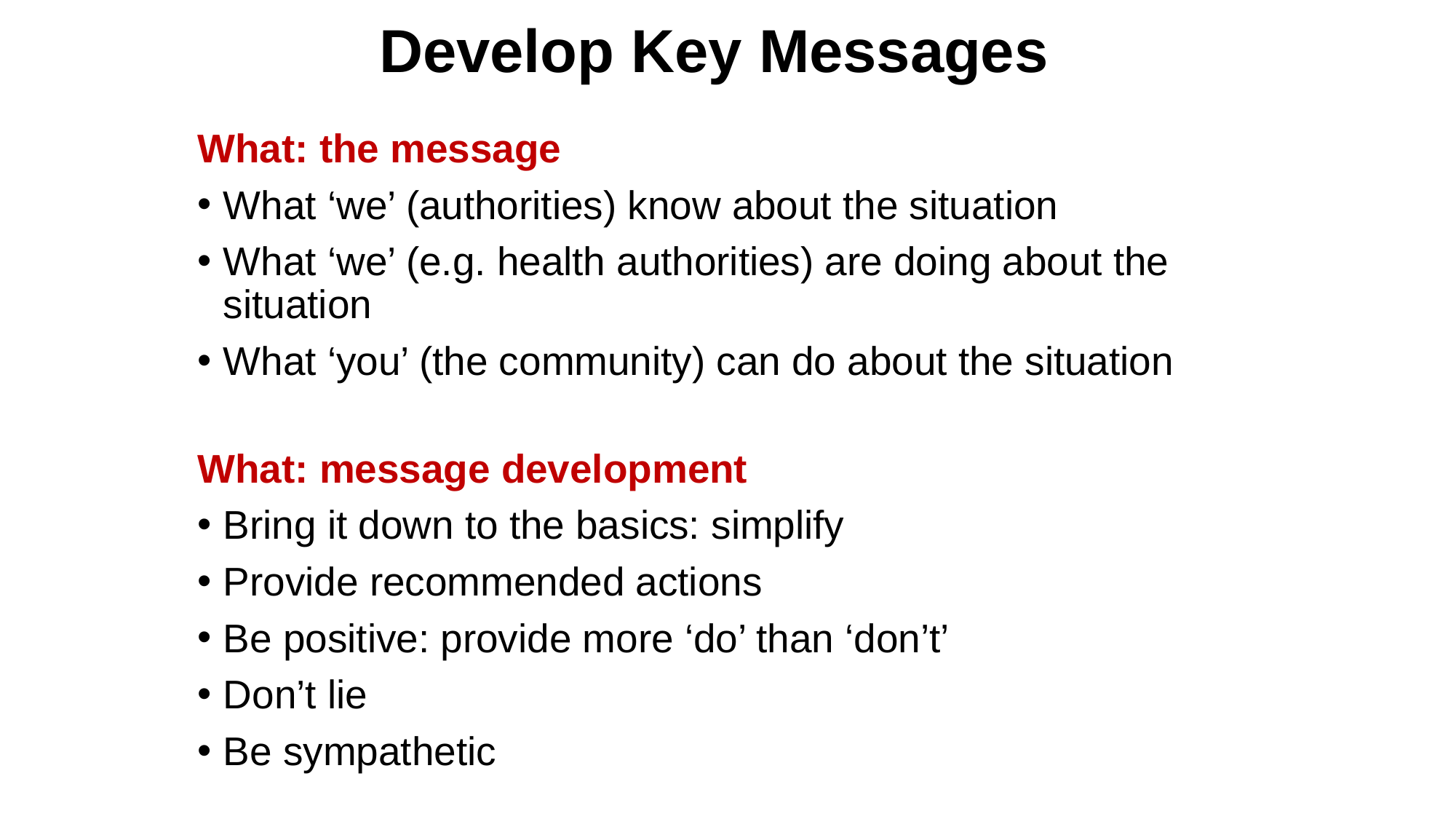

# Develop Key Messages
What: the message
What ‘we’ (authorities) know about the situation
What ‘we’ (e.g. health authorities) are doing about the situation
What ‘you’ (the community) can do about the situation

What: message development
Bring it down to the basics: simplify
Provide recommended actions
Be positive: provide more ‘do’ than ‘don’t’
Don’t lie
Be sympathetic